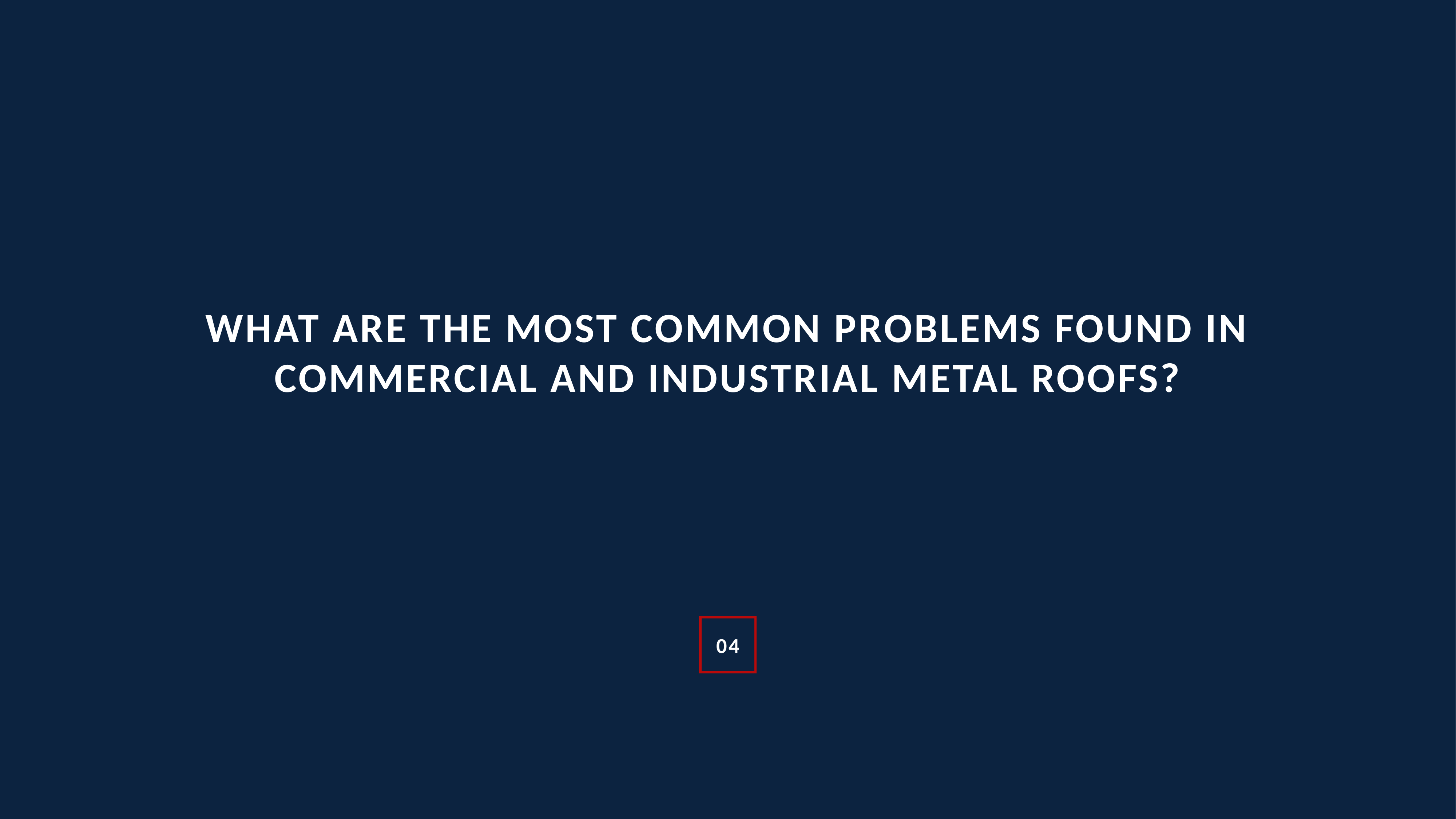

WHAT ARE THE MOST COMMON PROBLEMS FOUND IN COMMERCIAL AND INDUSTRIAL METAL ROOFS?

04